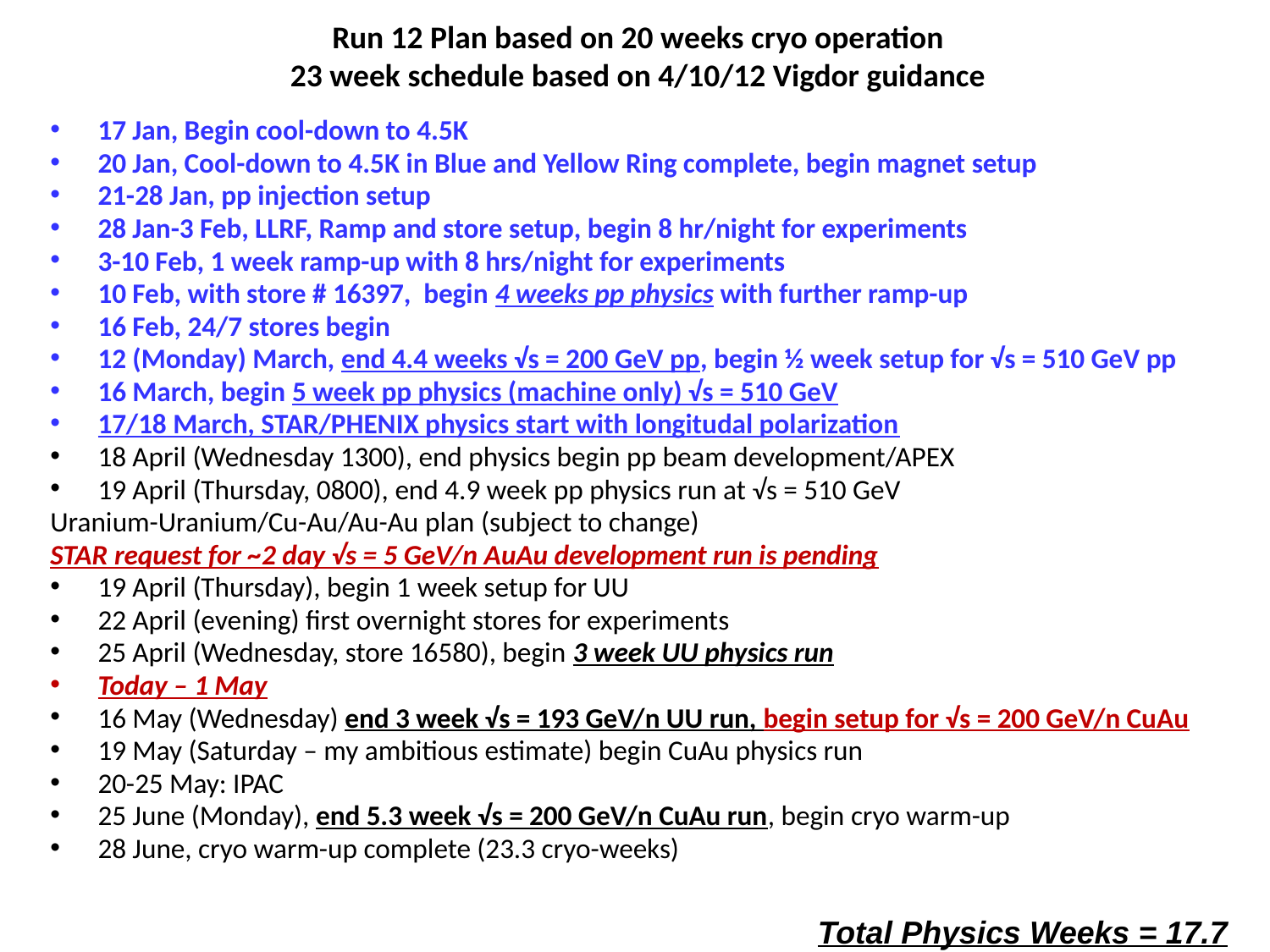

Run 12 Plan based on 20 weeks cryo operation
23 week schedule based on 4/10/12 Vigdor guidance

17 Jan, Begin cool-down to 4.5K
20 Jan, Cool-down to 4.5K in Blue and Yellow Ring complete, begin magnet setup
21-28 Jan, pp injection setup
28 Jan-3 Feb, LLRF, Ramp and store setup, begin 8 hr/night for experiments
3-10 Feb, 1 week ramp-up with 8 hrs/night for experiments
10 Feb, with store # 16397,  begin 4 weeks pp physics with further ramp-up
16 Feb, 24/7 stores begin
12 (Monday) March, end 4.4 weeks √s = 200 GeV pp, begin ½ week setup for √s = 510 GeV pp
16 March, begin 5 week pp physics (machine only) √s = 510 GeV
17/18 March, STAR/PHENIX physics start with longitudal polarization
18 April (Wednesday 1300), end physics begin pp beam development/APEX
19 April (Thursday, 0800), end 4.9 week pp physics run at √s = 510 GeV
Uranium-Uranium/Cu-Au/Au-Au plan (subject to change)
STAR request for ~2 day √s = 5 GeV/n AuAu development run is pending
19 April (Thursday), begin 1 week setup for UU
22 April (evening) first overnight stores for experiments
25 April (Wednesday, store 16580), begin 3 week UU physics run
Today – 1 May
16 May (Wednesday) end 3 week √s = 193 GeV/n UU run, begin setup for √s = 200 GeV/n CuAu
19 May (Saturday – my ambitious estimate) begin CuAu physics run
20-25 May: IPAC
25 June (Monday), end 5.3 week √s = 200 GeV/n CuAu run, begin cryo warm-up
28 June, cryo warm-up complete (23.3 cryo-weeks)

Total Physics Weeks = 17.7